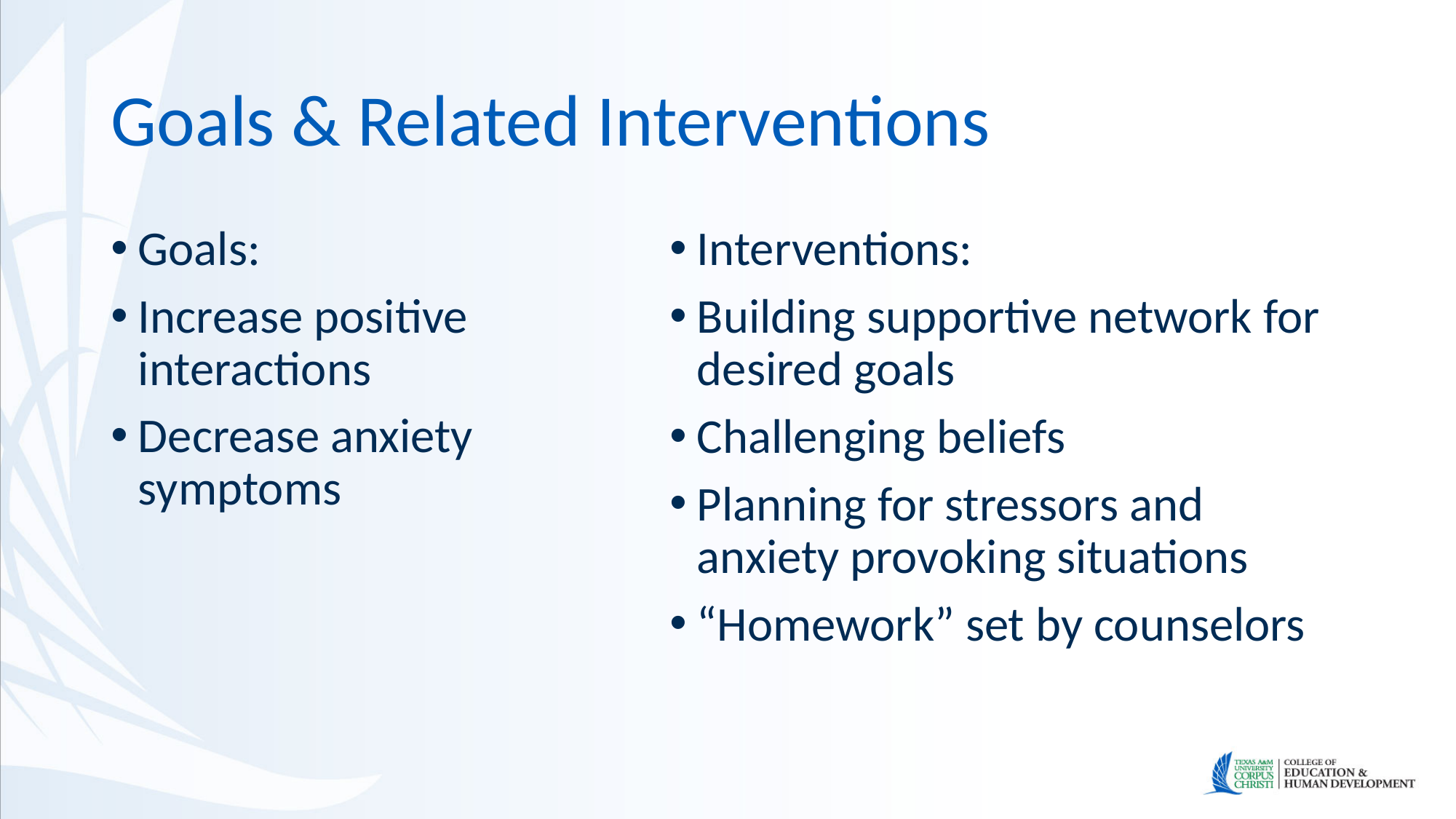

# Goals & Related Interventions
Goals:
Increase positive interactions
Decrease anxiety symptoms
Interventions:
Building supportive network for desired goals
Challenging beliefs
Planning for stressors and anxiety provoking situations
“Homework” set by counselors